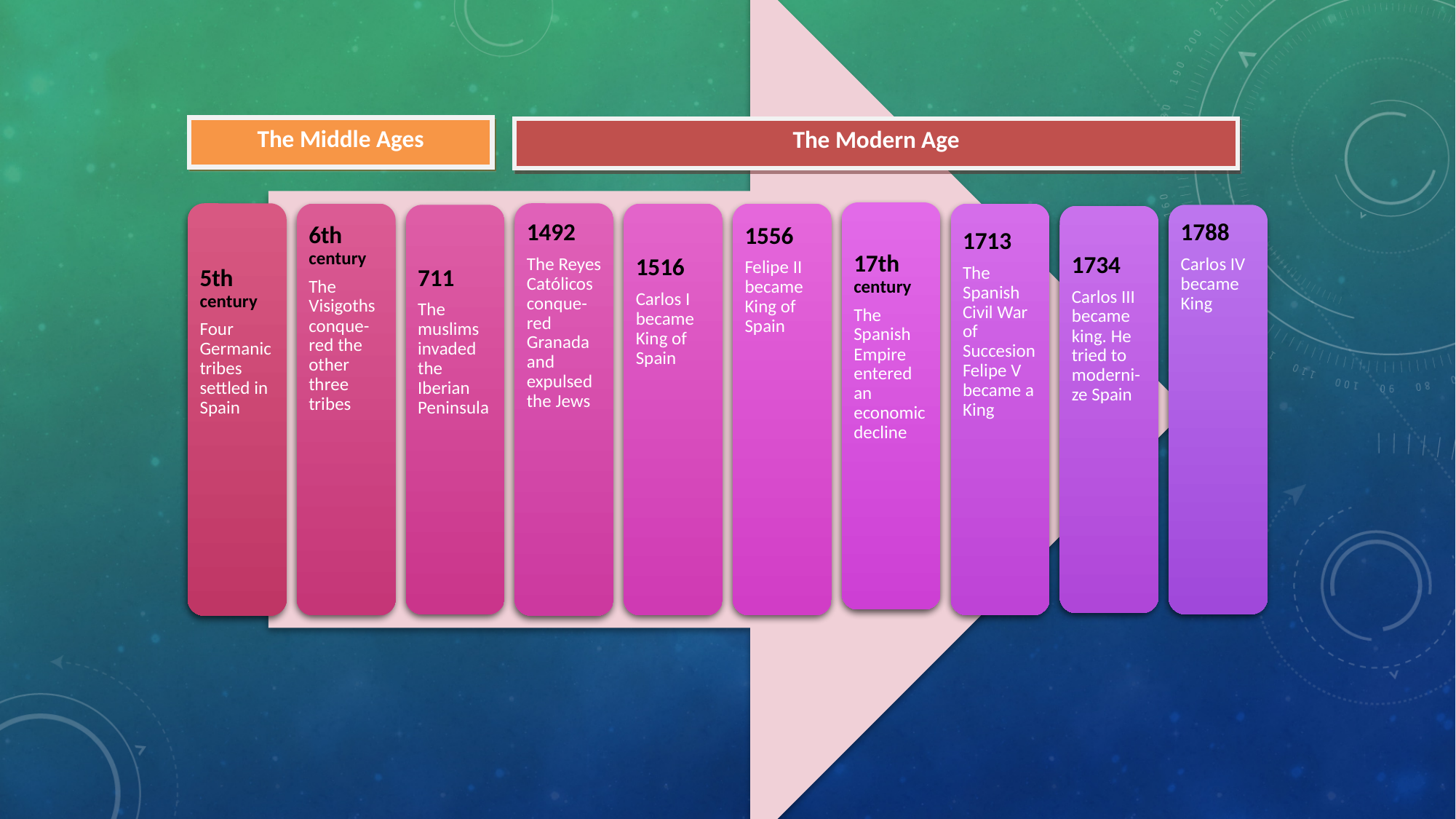

5th century
Four Germanic tribes settled in Spain

6th century
The Visigoths conque-red the other three tribes

711
The muslims invaded  the Iberian Peninsula

1492
The Reyes Católicos conque-red Granada and expulsed the Jews

1516
Carlos I became King of Spain

1556
Felipe II became King of Spain

17th century
The Spanish Empire entered  an economic decline

1713
The Spanish Civil War of SuccesionFelipe V became a King

1734
Carlos III became king. He tried to moderni-ze Spain

1788
Carlos IV became King

The Middle Ages
The Modern Age